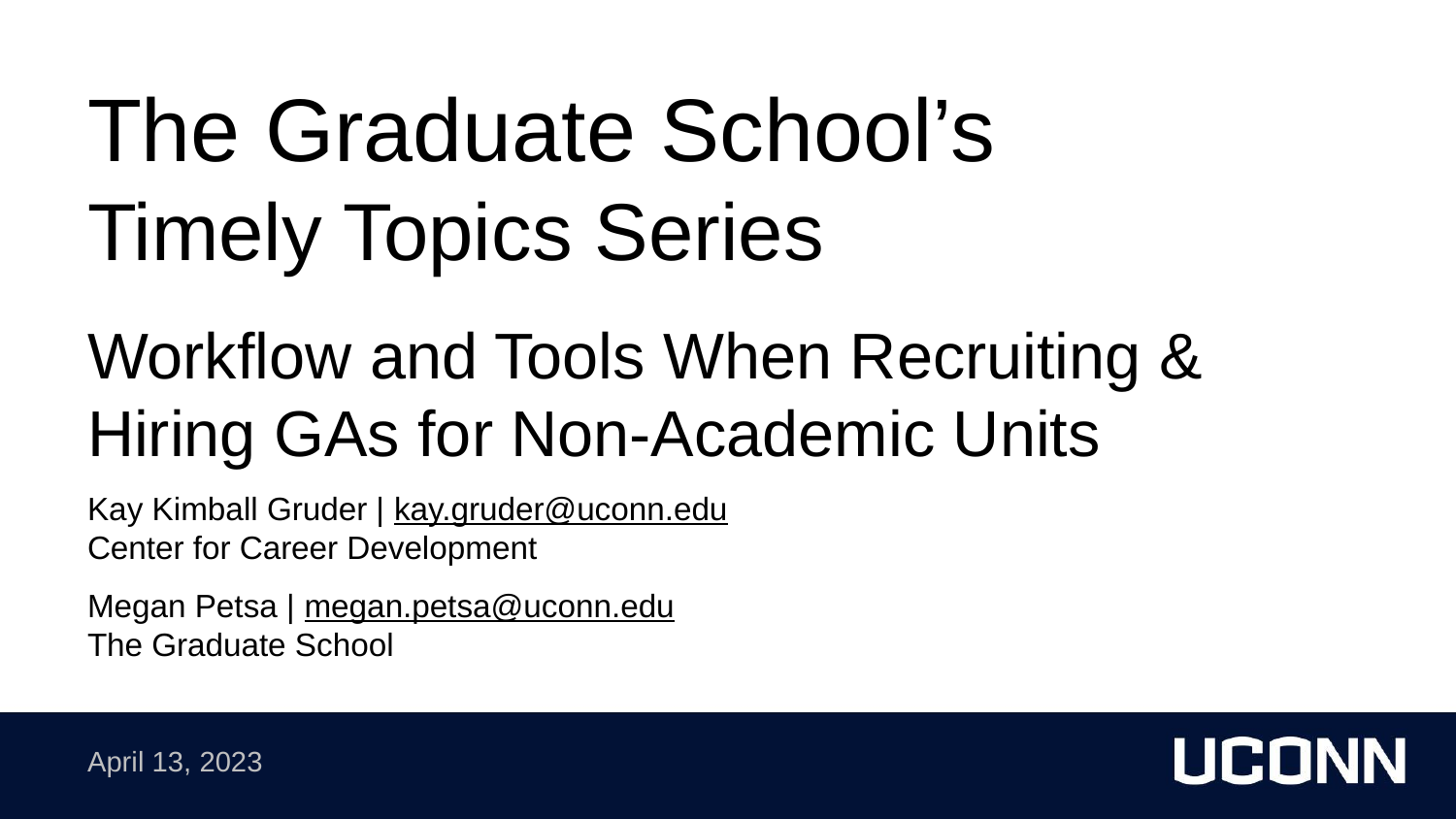

The Graduate School’s
Timely Topics Series
Workflow and Tools When Recruiting & Hiring GAs for Non-Academic Units
Kay Kimball Gruder | kay.gruder@uconn.edu
Center for Career Development

Megan Petsa | megan.petsa@uconn.edu
The Graduate School
April 13, 2023